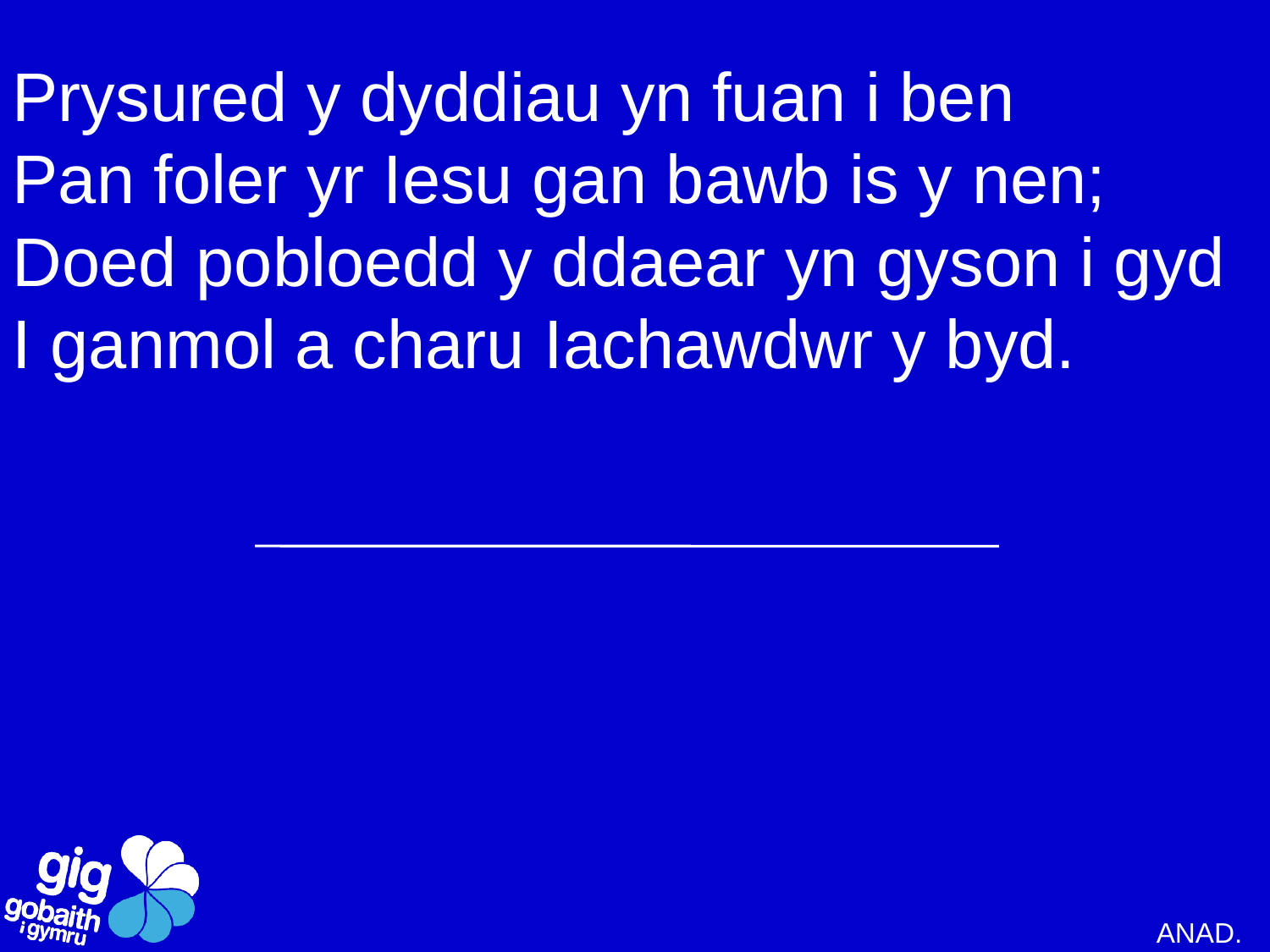

# Prysured y dyddiau yn fuan i ben Pan foler yr Iesu gan bawb is y nen; Doed pobloedd y ddaear yn gyson i gyd I ganmol a charu Iachawdwr y byd.
ANAD.